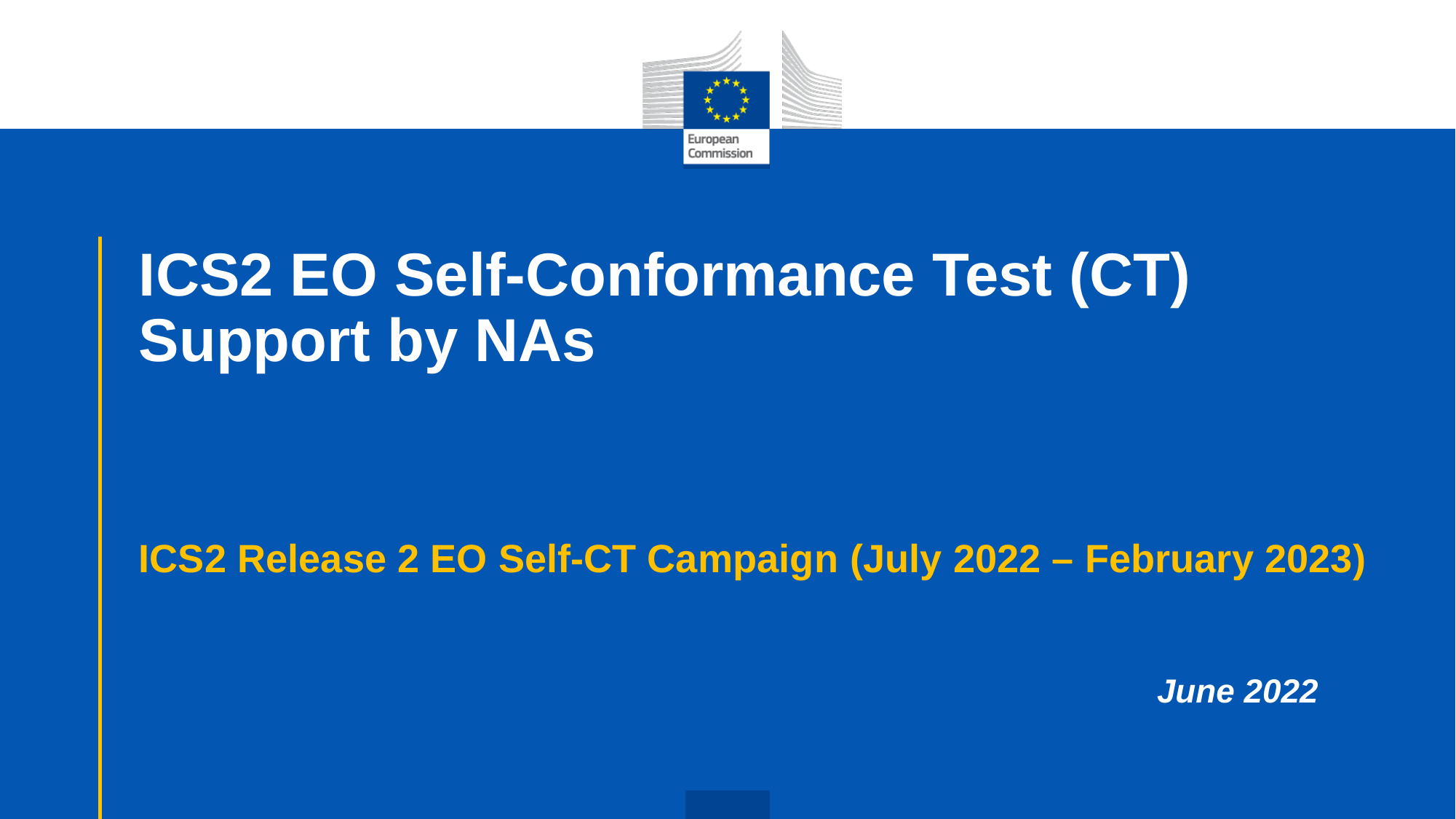

# ICS2 EO Self-Conformance Test (CT) Support by NAs
ICS2 Release 2 EO Self-CT Campaign (July 2022 – February 2023)

June 2022